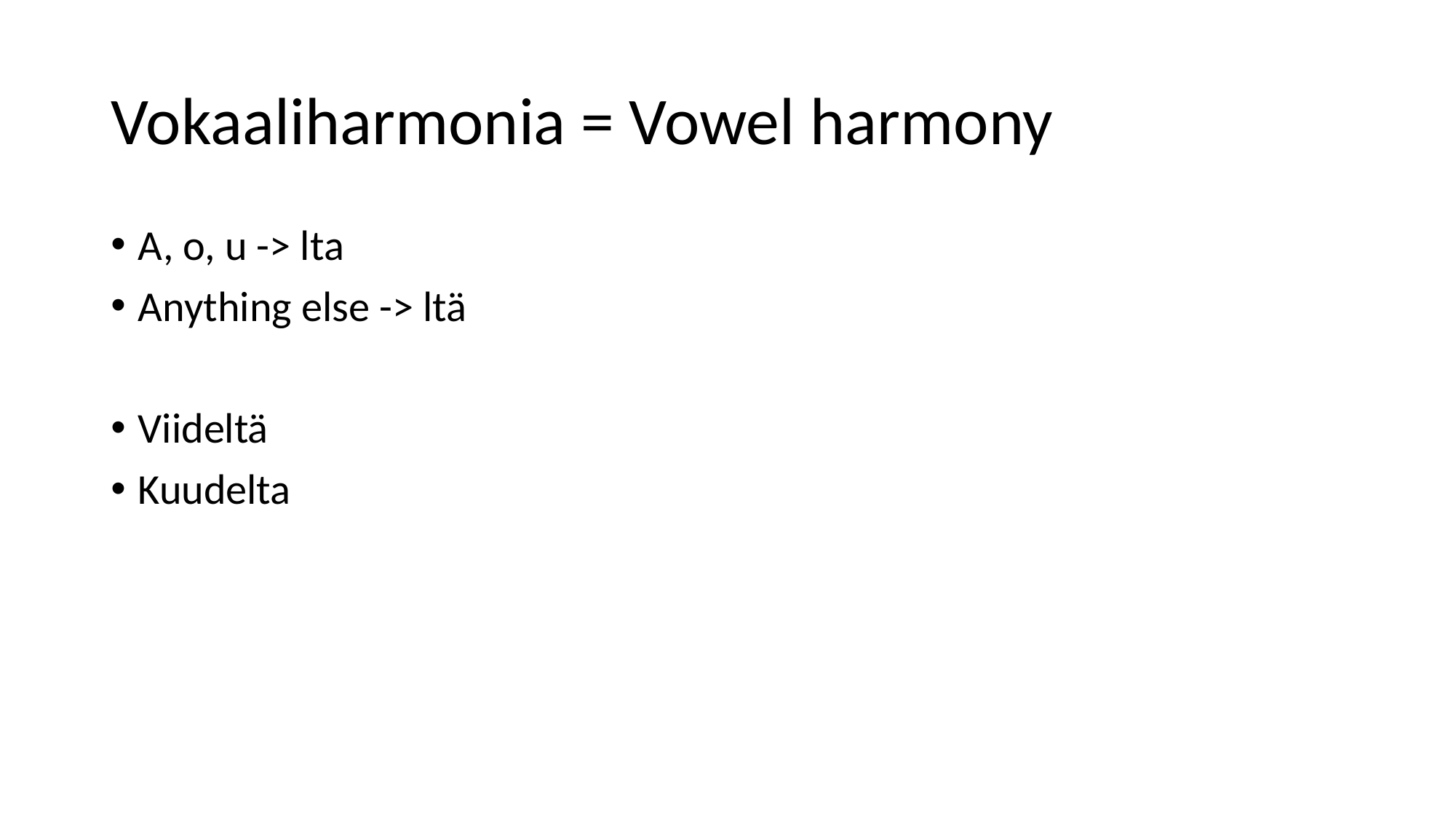

# Vokaaliharmonia = Vowel harmony
A, o, u -> lta
Anything else -> ltä

Viideltä
Kuudelta